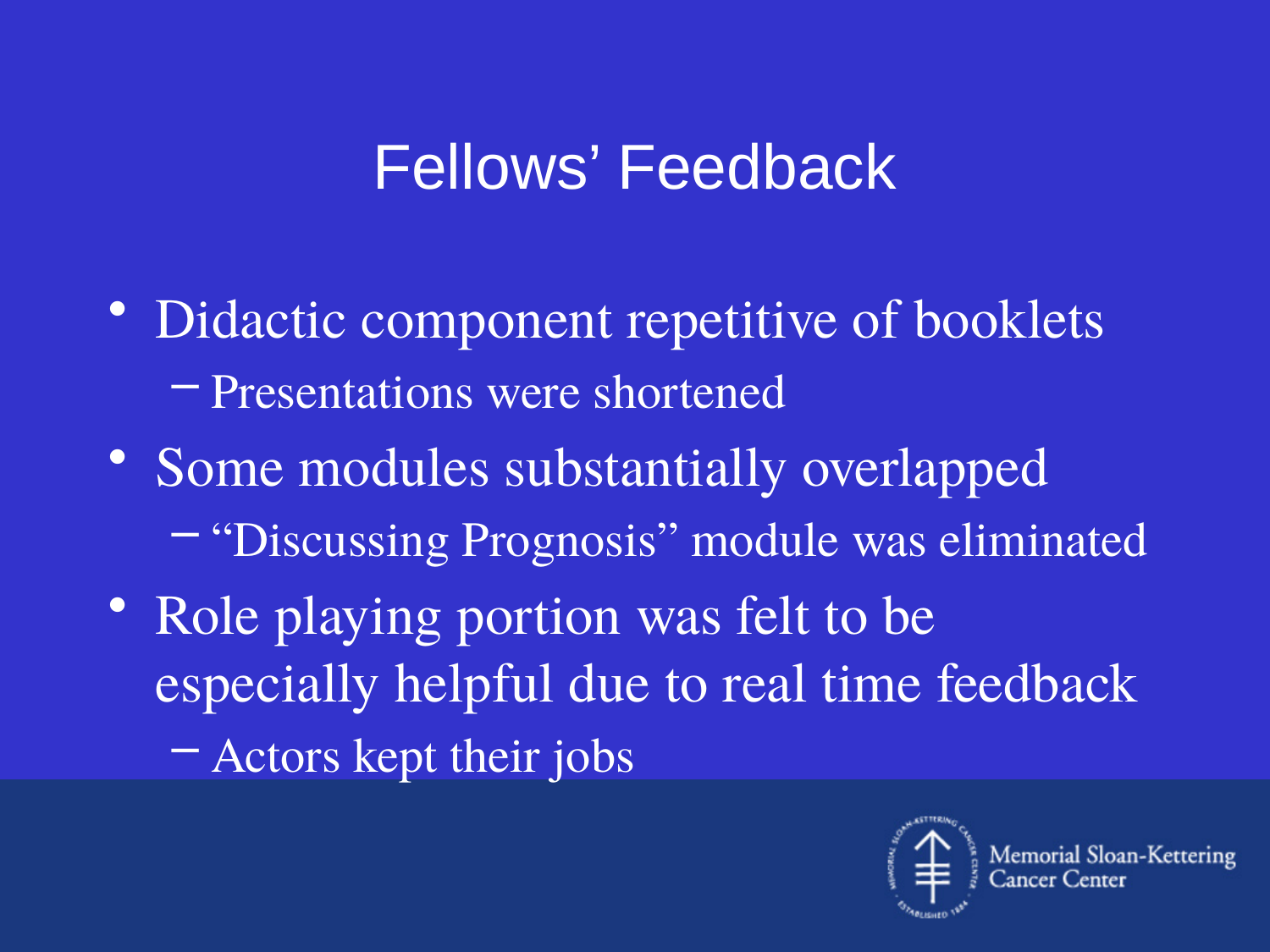

# Fellows’ Feedback
Didactic component repetitive of booklets
Presentations were shortened
Some modules substantially overlapped
“Discussing Prognosis” module was eliminated
Role playing portion was felt to be especially helpful due to real time feedback
Actors kept their jobs